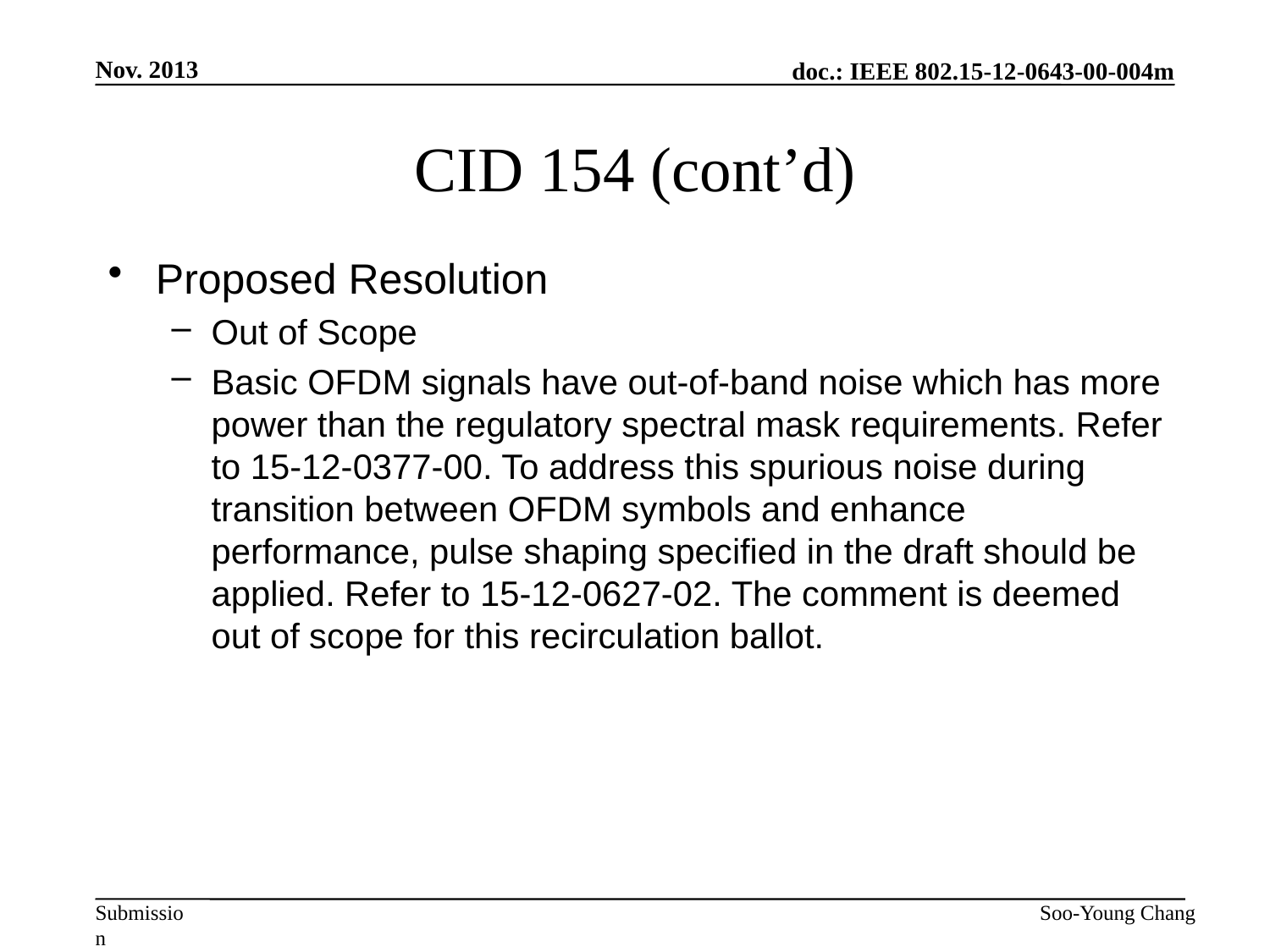

Nov. 2013
# CID 154 (cont’d)
Proposed Resolution
Out of Scope
Basic OFDM signals have out-of-band noise which has more power than the regulatory spectral mask requirements. Refer to 15-12-0377-00. To address this spurious noise during transition between OFDM symbols and enhance performance, pulse shaping specified in the draft should be applied. Refer to 15-12-0627-02. The comment is deemed out of scope for this recirculation ballot.
Soo-Young Chang